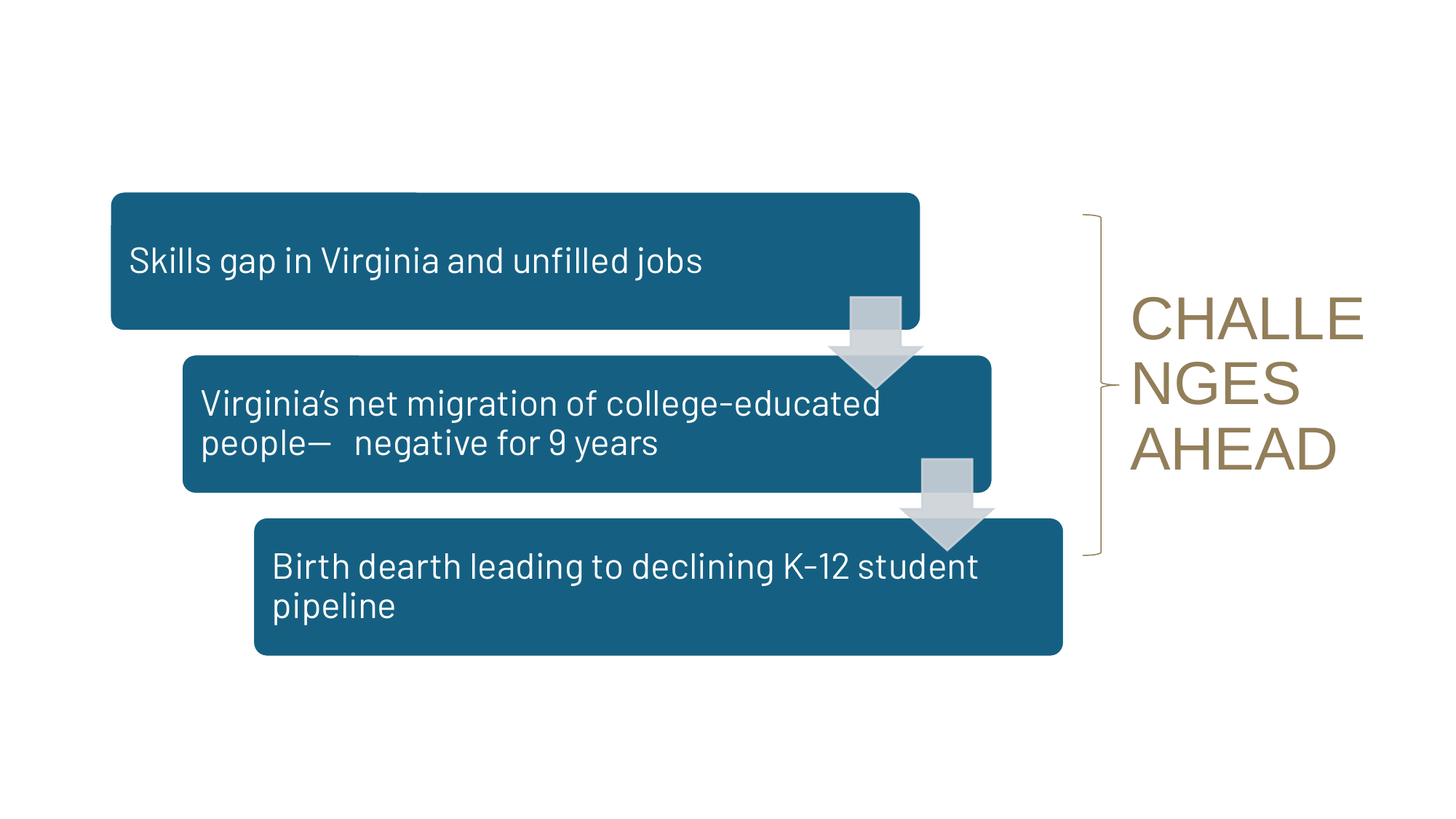

CHALLENGES
AHEAD
Skills gap in Virginia and unfilled jobs
Virginia’s net migration of college-educated people--   negative for 9 years
Birth dearth leading to declining K-12 student pipeline